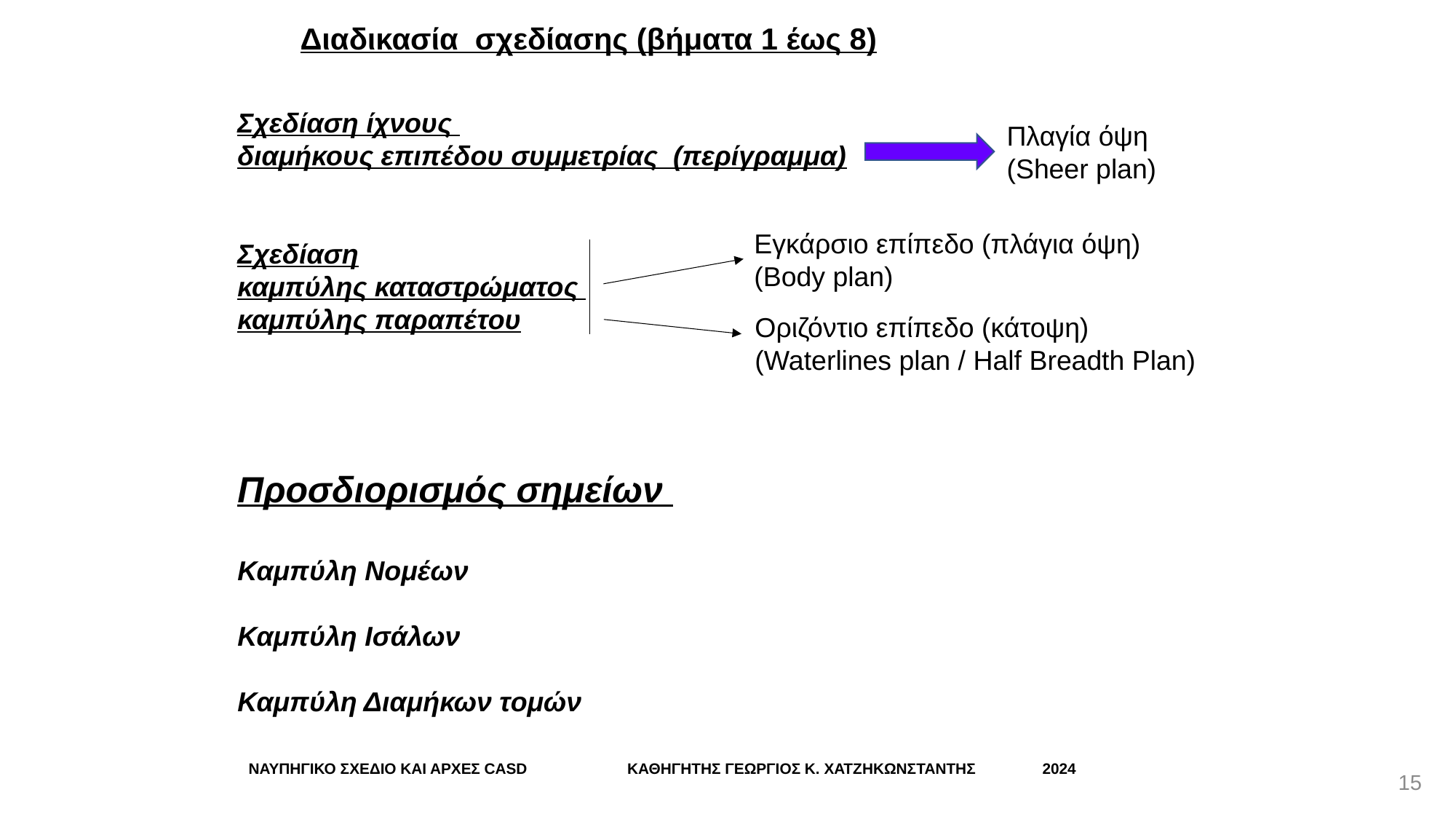

Διαδικασία  σχεδίασης (βήματα 1 έως 8)

Σχεδίαση ίχνους
διαμήκους επιπέδου συμμετρίας  (περίγραμμα)

Σχεδίαση
καμπύλης καταστρώματος
καμπύλης παραπέτου

Προσδιορισμός σημείων

Καμπύλη Νομέων

Καμπύλη Ισάλων

Καμπύλη Διαμήκων τομών
Πλαγία όψη (Sheer plan)

Εγκάρσιο επίπεδο (πλάγια όψη)
(Body plan)
Οριζόντιο επίπεδο (κάτοψη)
(Waterlines plan / Half Breadth Plan)
ΝΑΥΠΗΓΙΚΟ ΣΧΕΔΙΟ ΚΑΙ ΑΡΧΕΣ CASD                        ΚΑΘΗΓΗΤΗΣ ΓΕΩΡΓΙΟΣ Κ. ΧΑΤΖΗΚΩΝΣΤΑΝΤΗΣ                2024
15